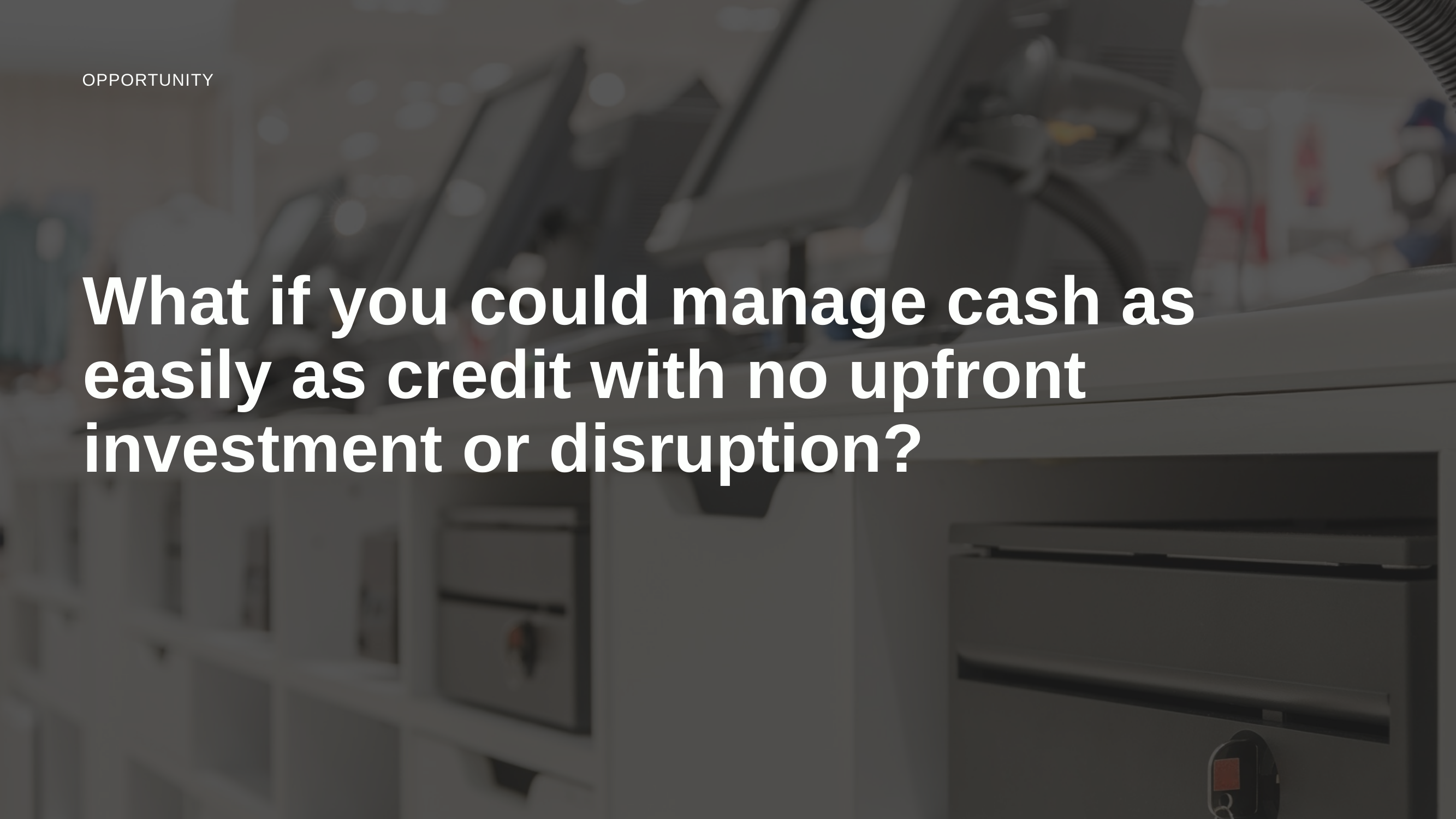

opportunity
# What if you could manage cash as easily as credit with no upfront investment or disruption?